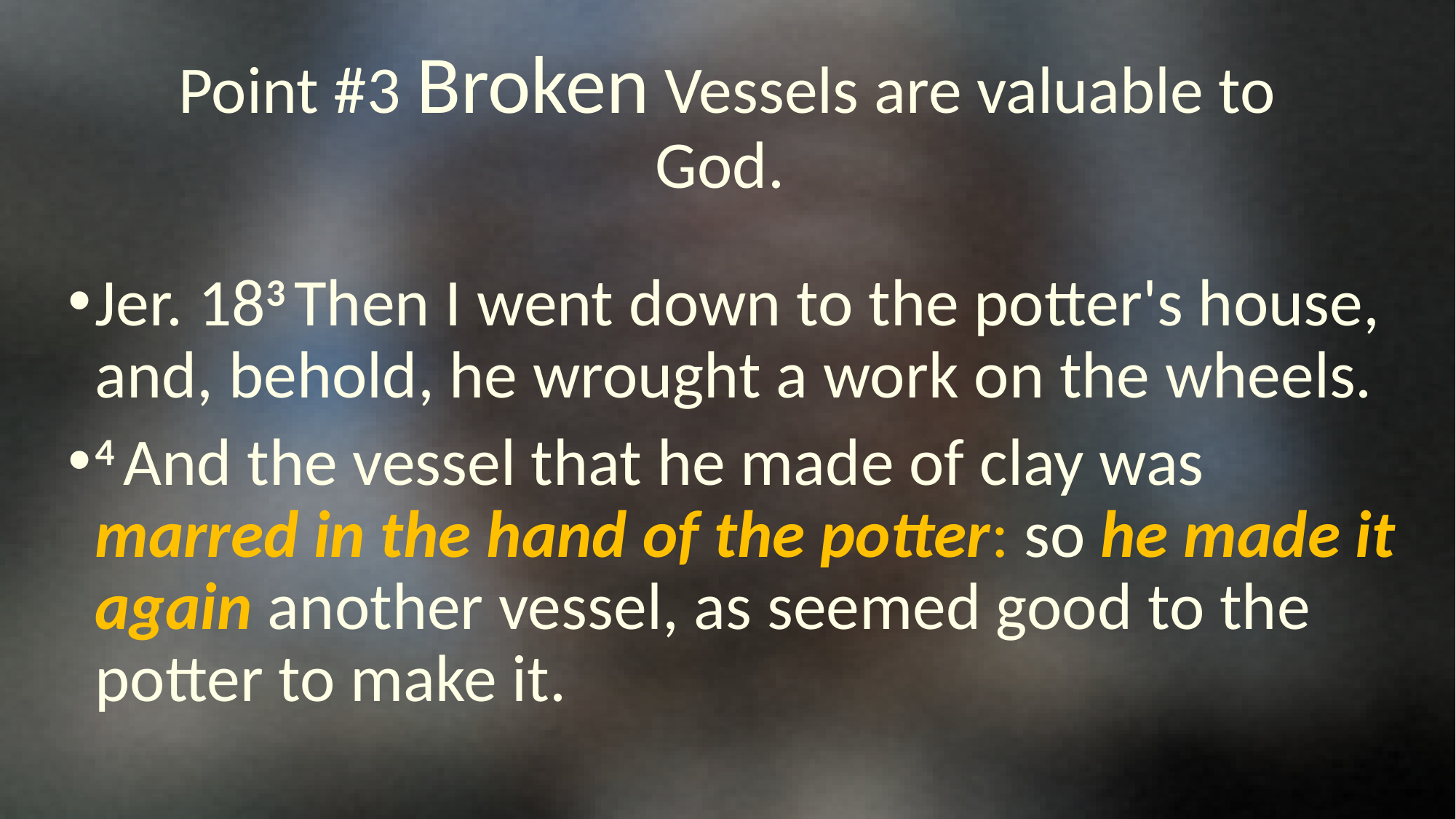

# Point #3 Broken Vessels are valuable to God.
Jer. 183 Then I went down to the potter's house, and, behold, he wrought a work on the wheels.
4 And the vessel that he made of clay was marred in the hand of the potter: so he made it again another vessel, as seemed good to the potter to make it.